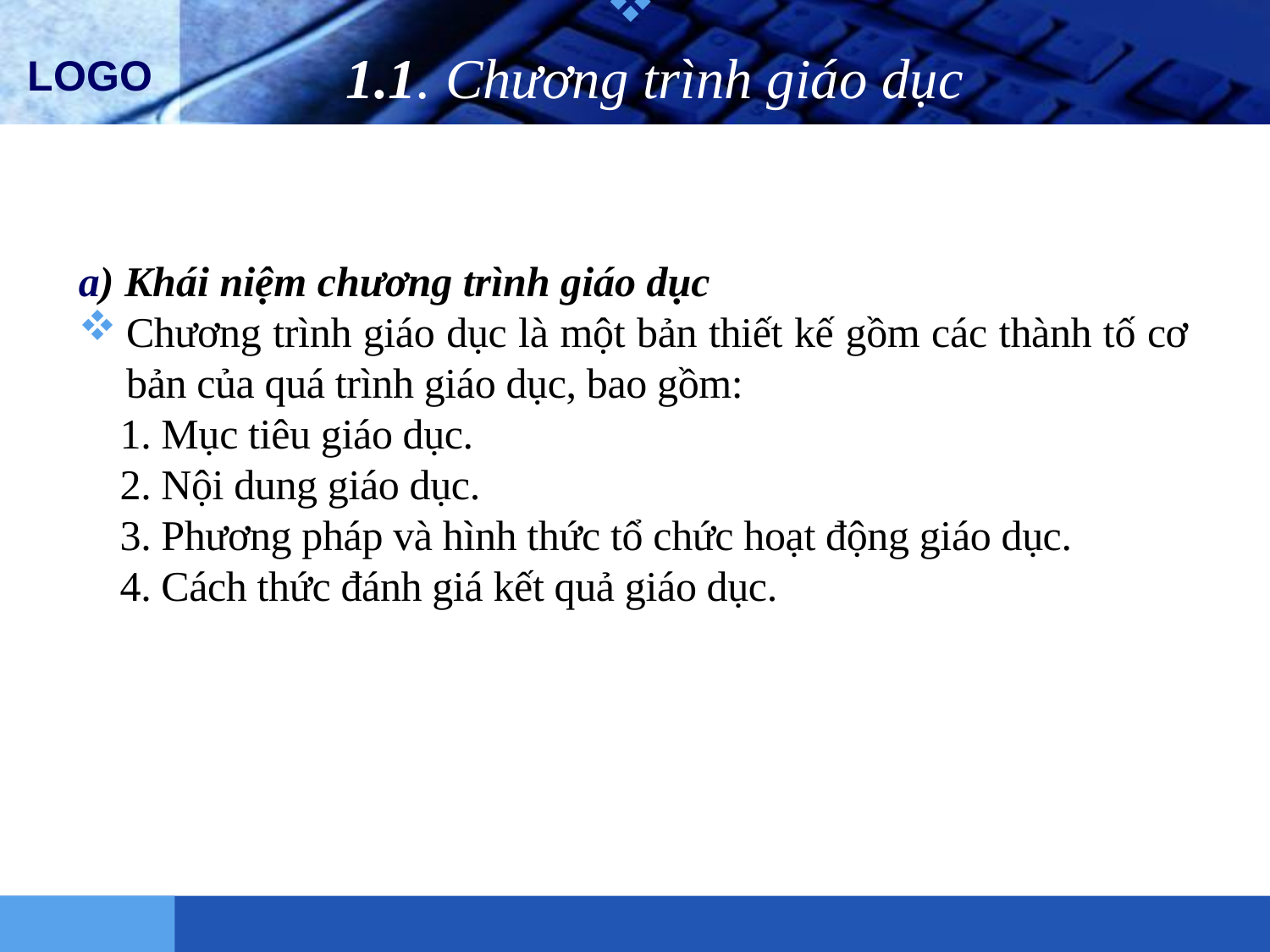

# 1.1. Chương trình giáo dục Hot Tip

a) Khái niệm chương trình giáo dục
Chương trình giáo dục là một bản thiết kế gồm các thành tố cơ bản của quá trình giáo dục, bao gồm:
    1. Mục tiêu giáo dục.
    2. Nội dung giáo dục.
    3. Phương pháp và hình thức tổ chức hoạt động giáo dục.
    4. Cách thức đánh giá kết quả giáo dục.